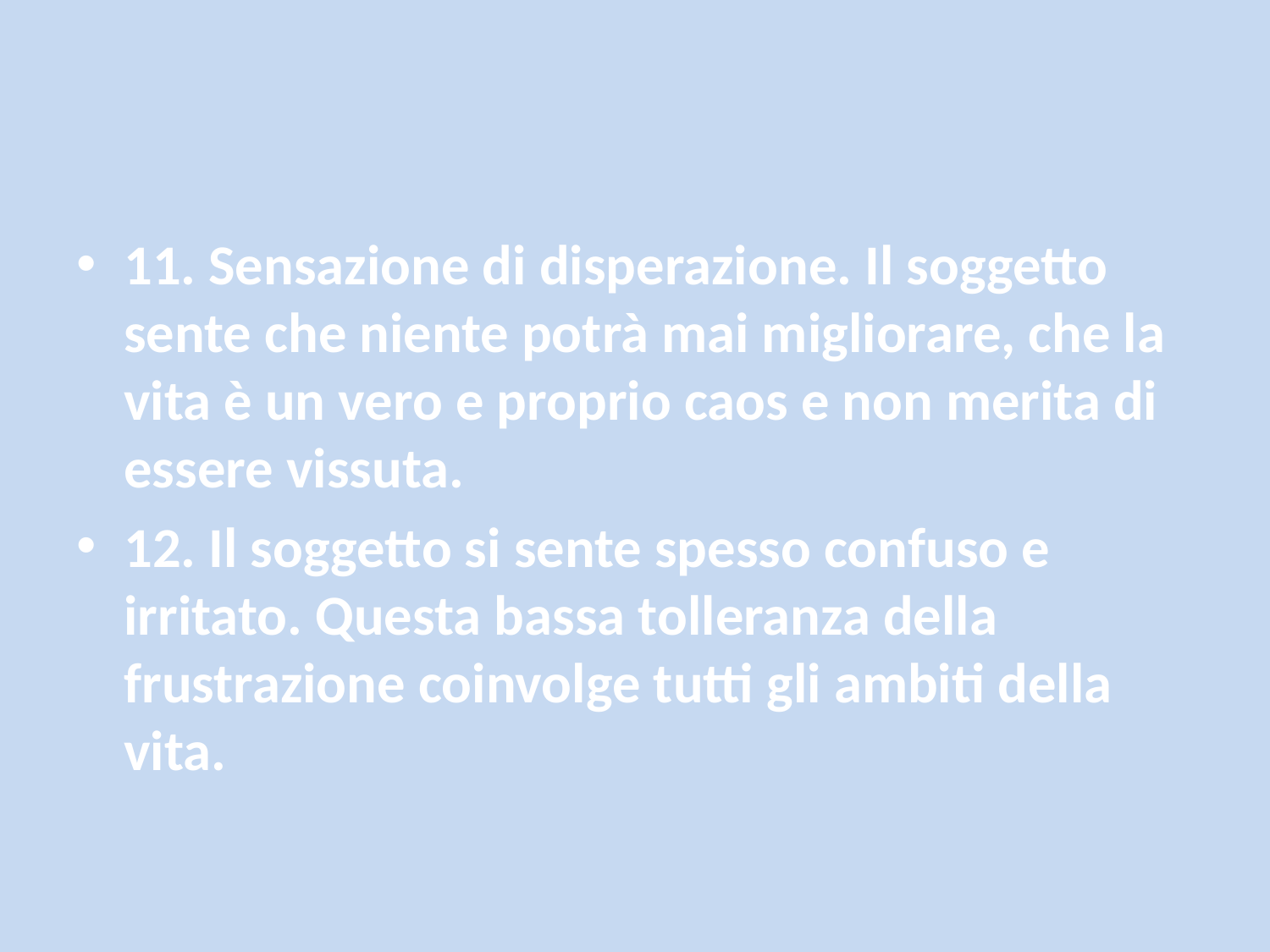

#
11. Sensazione di disperazione. Il soggetto sente che niente potrà mai migliorare, che la vita è un vero e proprio caos e non merita di essere vissuta.
12. Il soggetto si sente spesso confuso e irritato. Questa bassa tolleranza della frustrazione coinvolge tutti gli ambiti della vita.